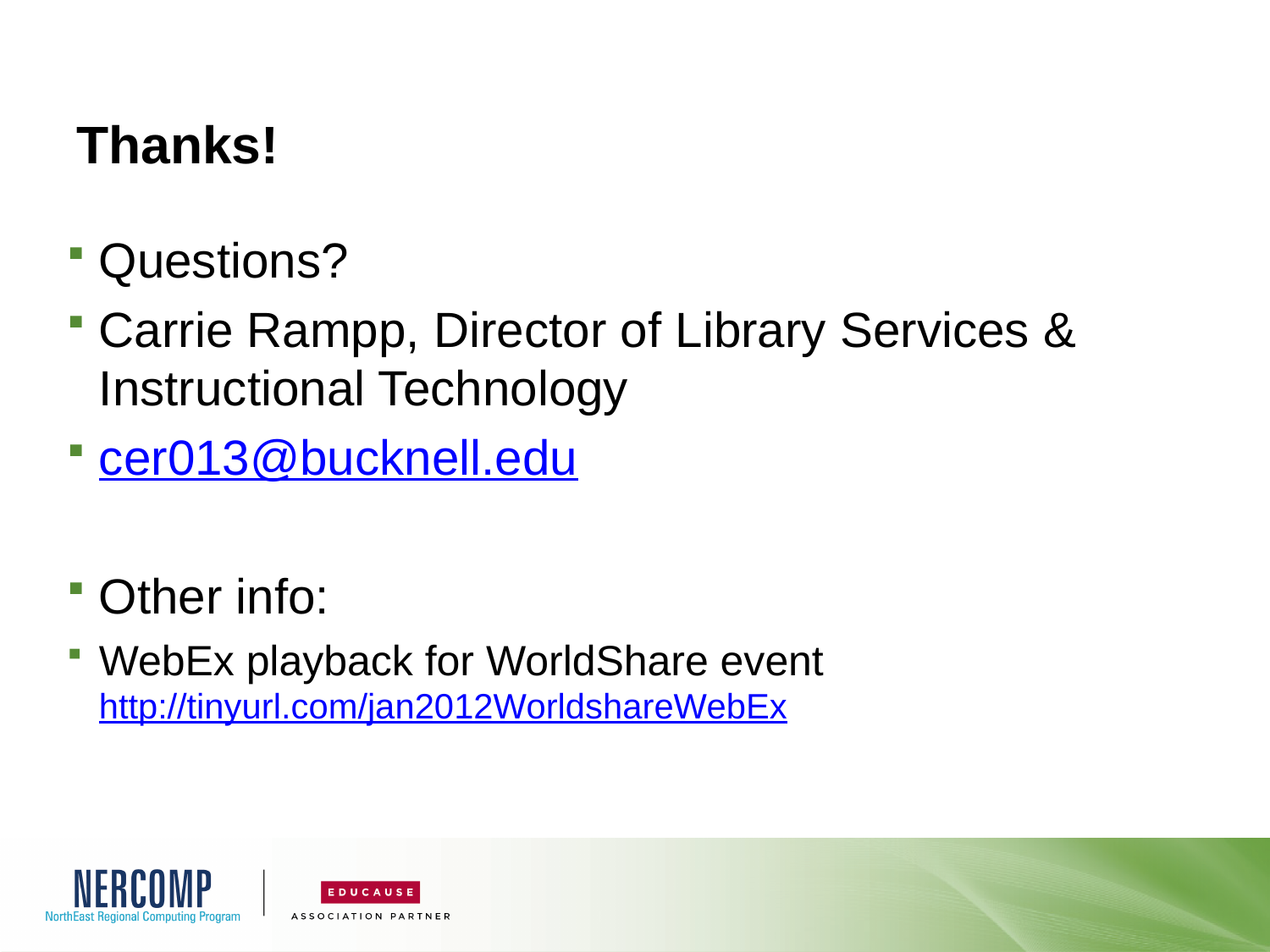

# Thanks!
Questions?
Carrie Rampp, Director of Library Services & Instructional Technology
cer013@bucknell.edu

Other info:
WebEx playback for WorldShare event
http://tinyurl.com/jan2012WorldshareWebEx